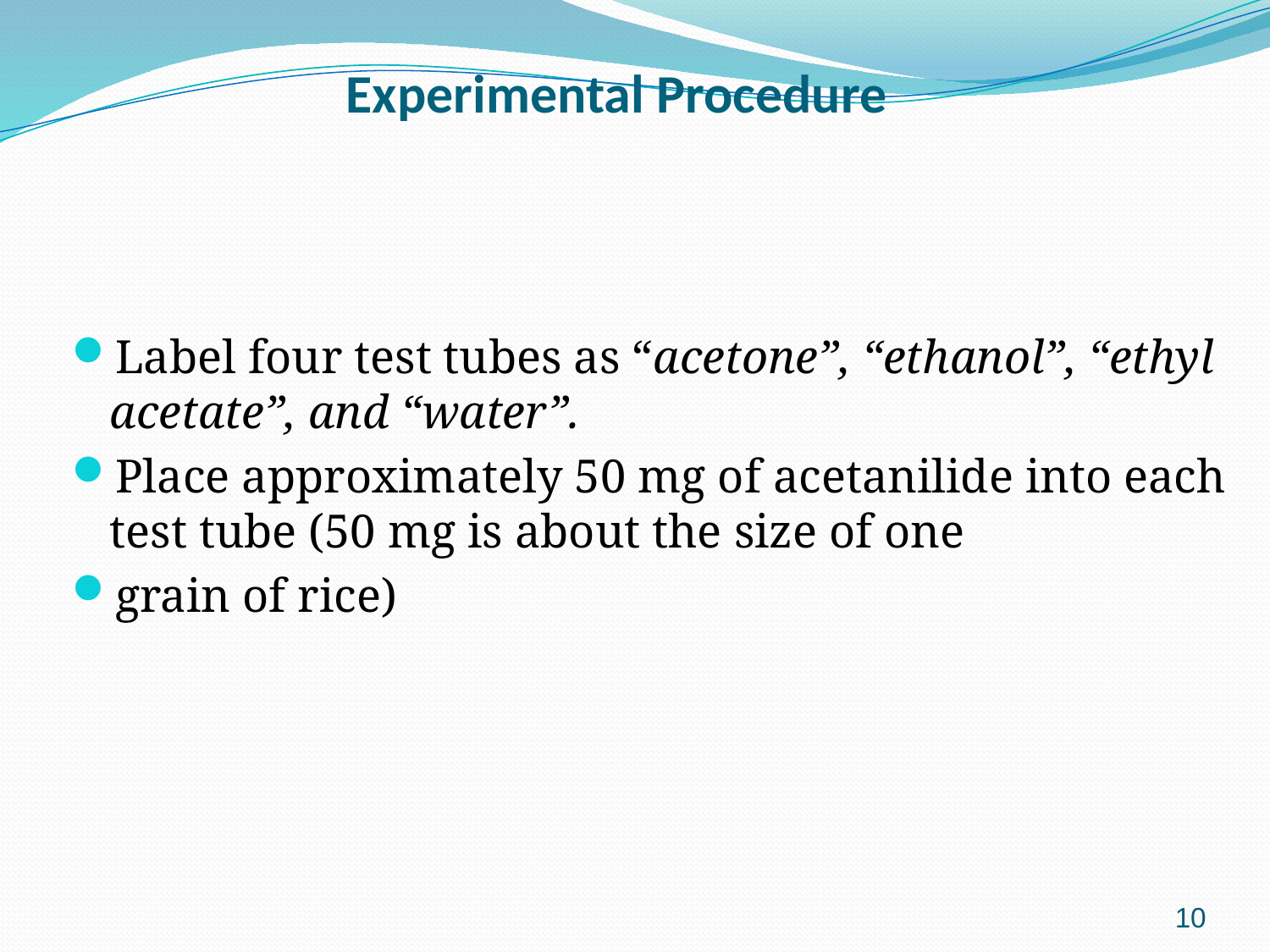

# Experimental Procedure

Label four test tubes as “acetone”, “ethanol”, “ethyl acetate”, and “water”.
Place approximately 50 mg of acetanilide into each test tube (50 mg is about the size of one
grain of rice)

10